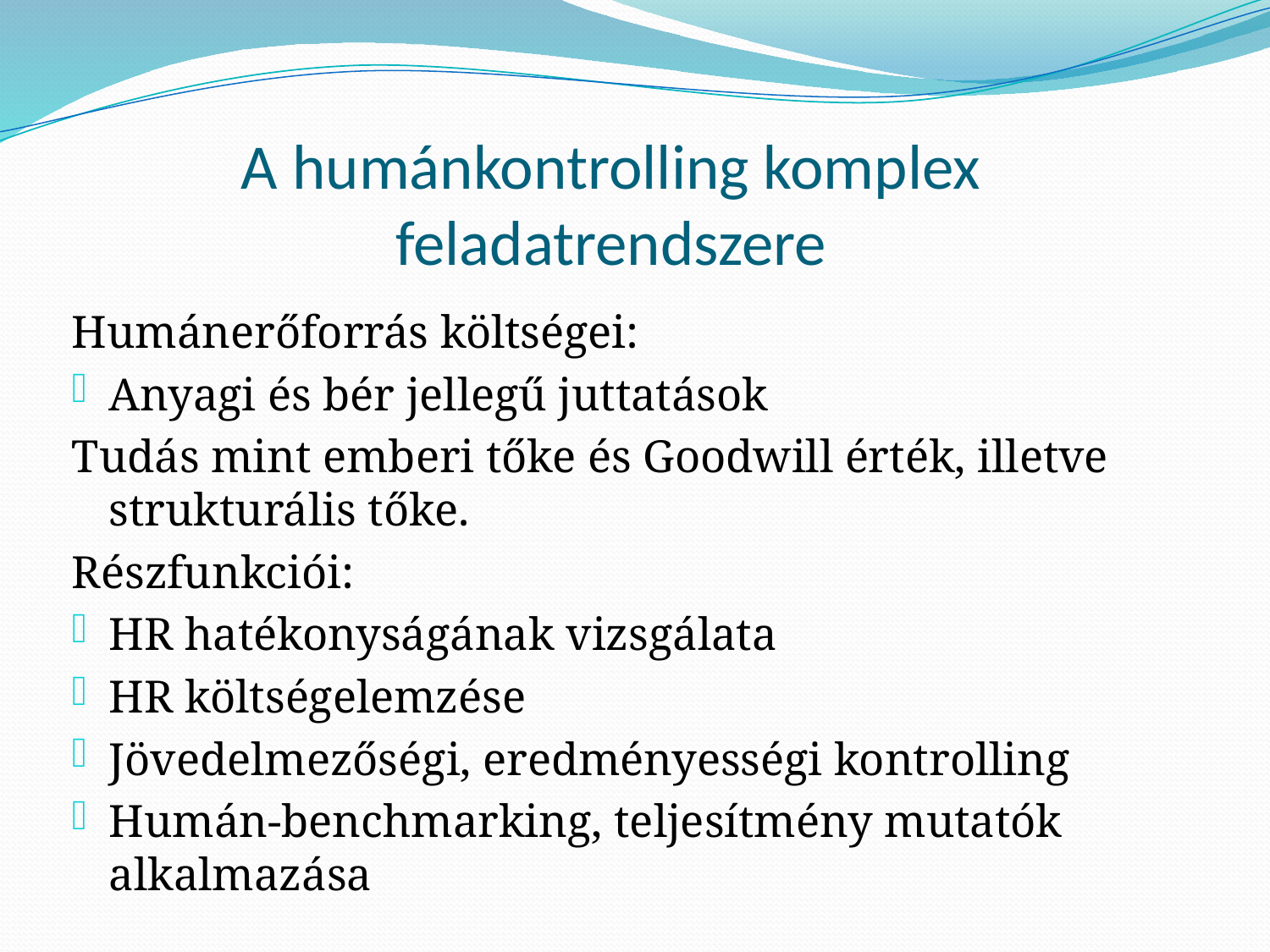

# A humánkontrolling komplex feladatrendszere
Humánerőforrás költségei:
Anyagi és bér jellegű juttatások
Tudás mint emberi tőke és Goodwill érték, illetve strukturális tőke.
Részfunkciói:
HR hatékonyságának vizsgálata
HR költségelemzése
Jövedelmezőségi, eredményességi kontrolling
Humán-benchmarking, teljesítmény mutatók alkalmazása